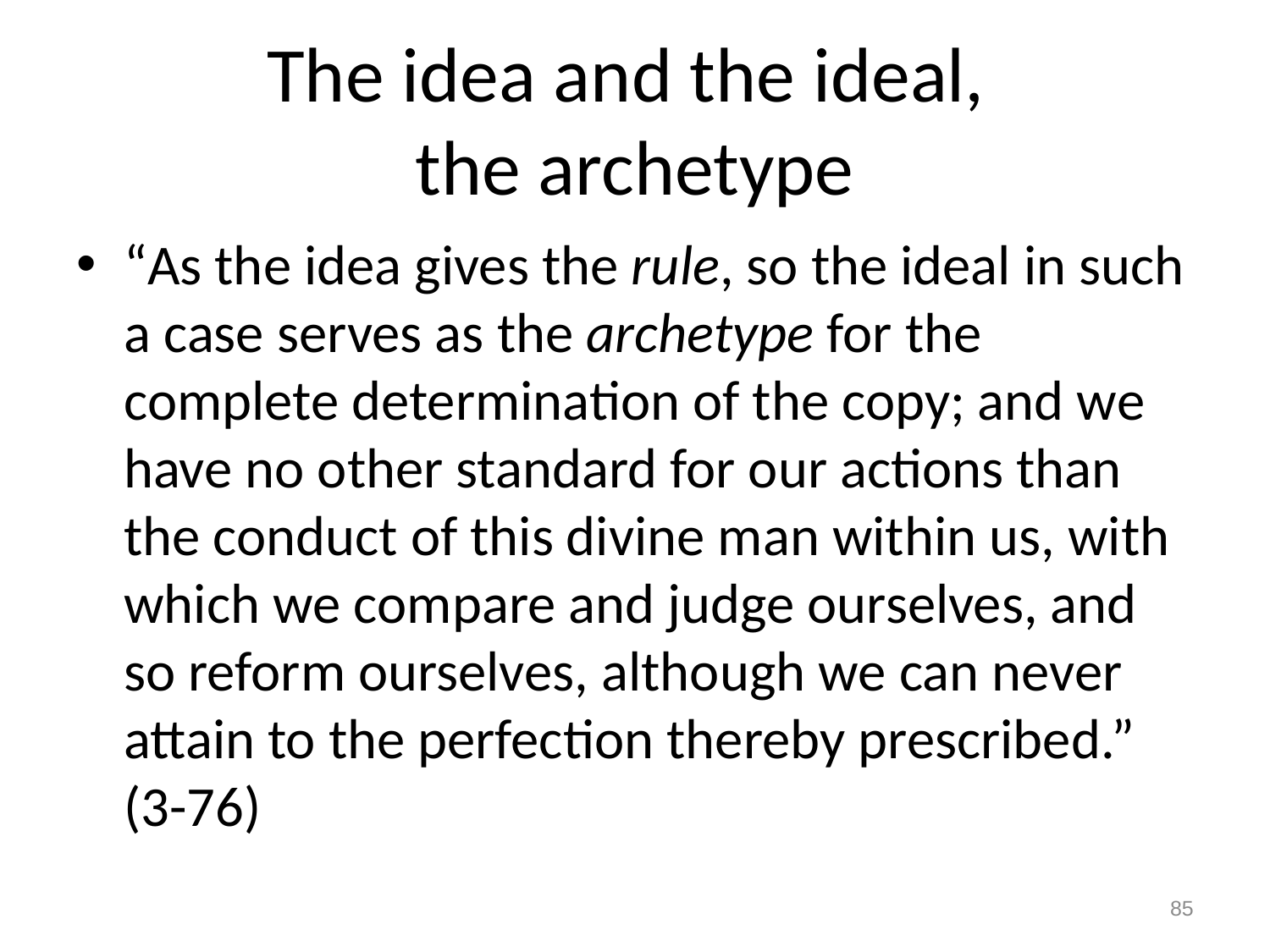

# The idea and the ideal, the archetype
“As the idea gives the rule, so the ideal in such a case serves as the archetype for the complete determination of the copy; and we have no other standard for our actions than the conduct of this divine man within us, with which we compare and judge ourselves, and so reform ourselves, although we can never attain to the perfection thereby prescribed.” (3-76)
85